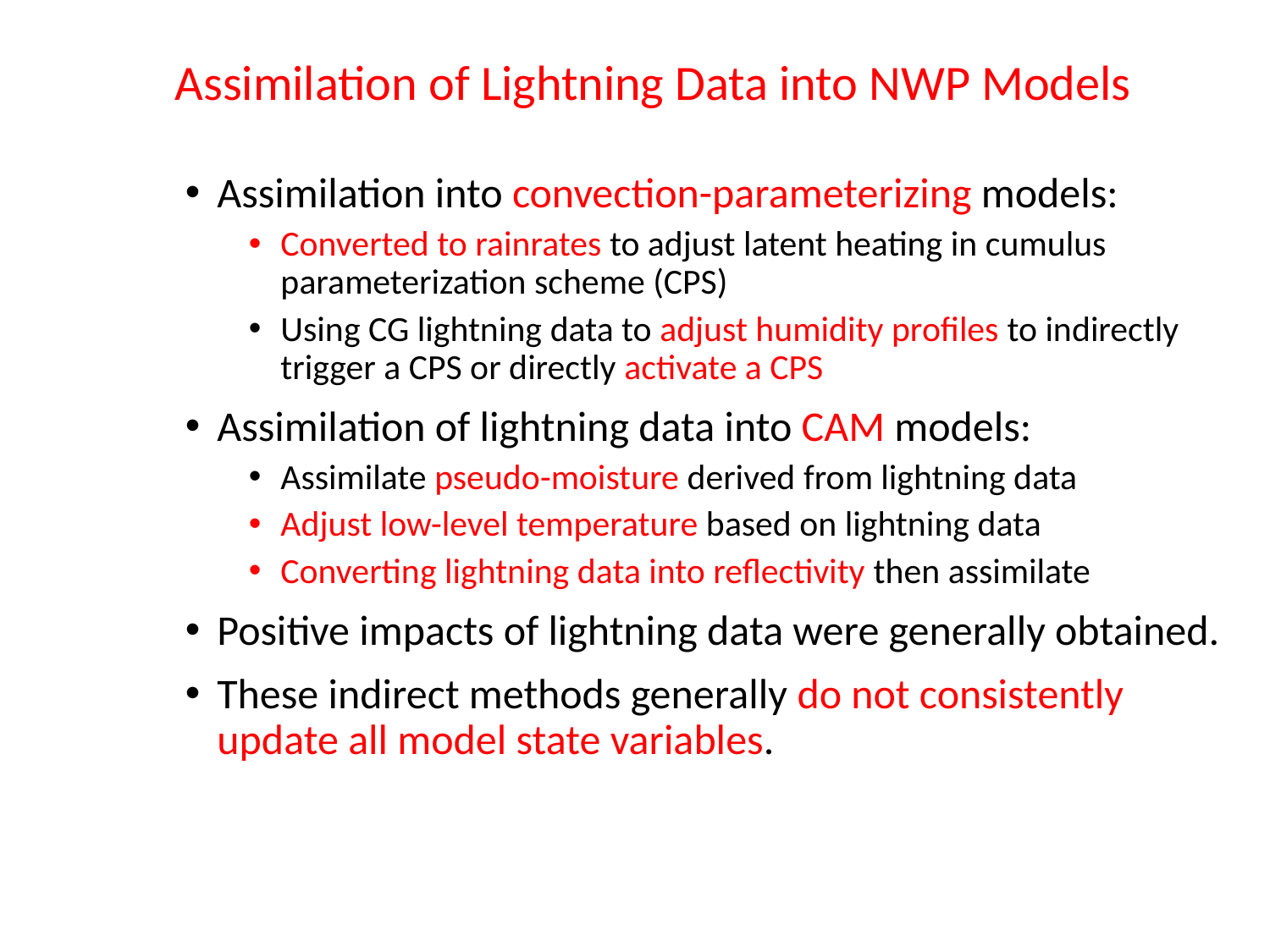

# Assimilation of Lightning Data into NWP Models
Assimilation into convection-parameterizing models:
Converted to rainrates to adjust latent heating in cumulus parameterization scheme (CPS)
Using CG lightning data to adjust humidity profiles to indirectly trigger a CPS or directly activate a CPS
Assimilation of lightning data into CAM models:
Assimilate pseudo-moisture derived from lightning data
Adjust low-level temperature based on lightning data
Converting lightning data into reflectivity then assimilate
Positive impacts of lightning data were generally obtained.
These indirect methods generally do not consistently update all model state variables.